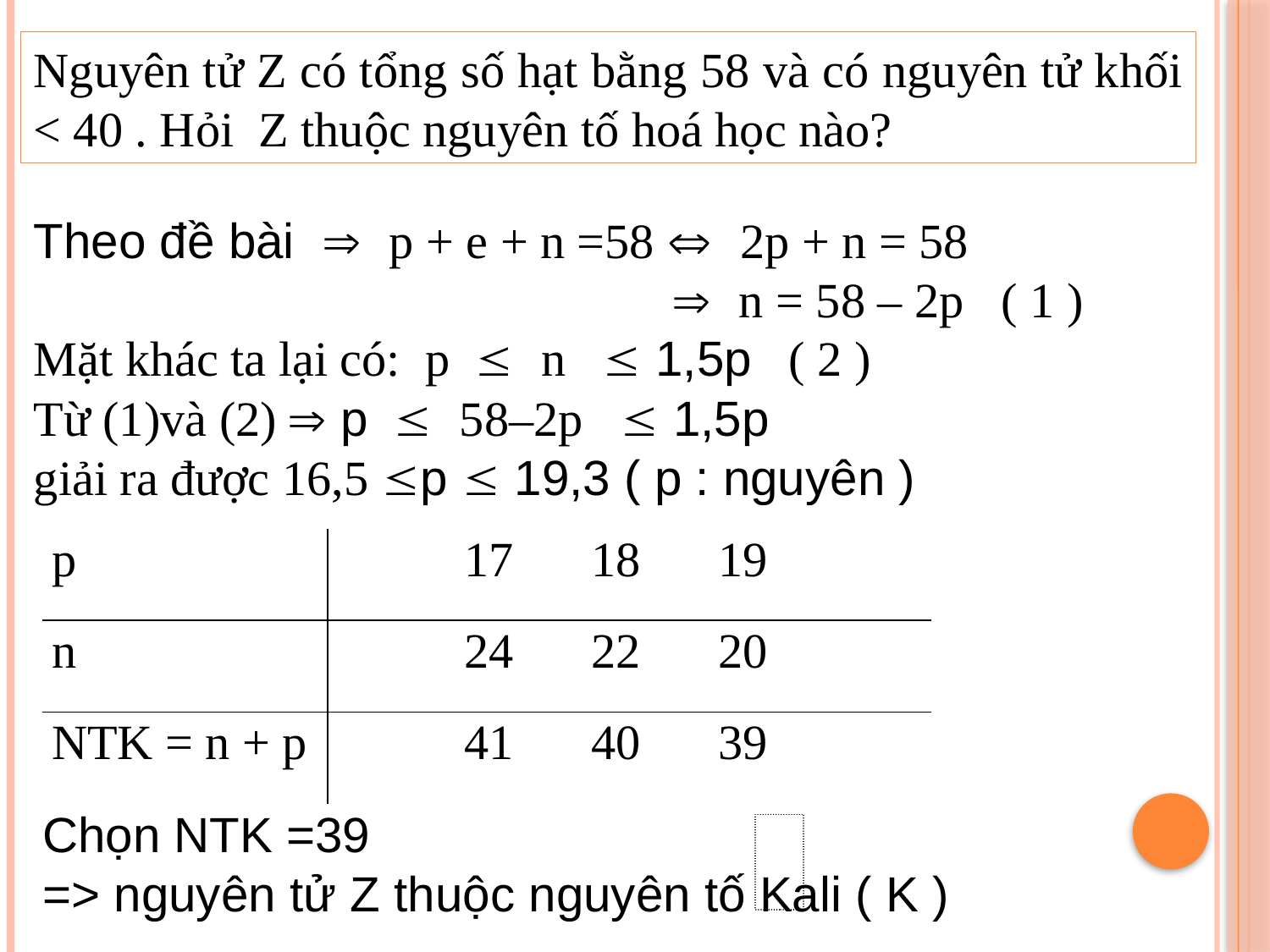

Nguyên tử Z có tổng số hạt bằng 58 và có nguyên tử khối < 40 . Hỏi  Z thuộc nguyên tố hoá học nào?
Theo đề bài  ⇒  p + e + n =58 ⇔  2p + n = 58
                                                    ⇒  n = 58 – 2p   ( 1 )
Mặt khác ta lại có:  p  ≤  n   ≤ 1,5p   ( 2 )
Từ (1)và (2)	⇒ p  ≤  58–2p   ≤ 1,5p
giải ra được 16,5 ≤p ≤ 19,3 ( p : nguyên )
| p | 17 18 19 |
| --- | --- |
| n | 24 22 20 |
| NTK = n + p | 41 40 39 |
Chọn NTK =39
=> nguyên tử Z thuộc nguyên tố Kali ( K )